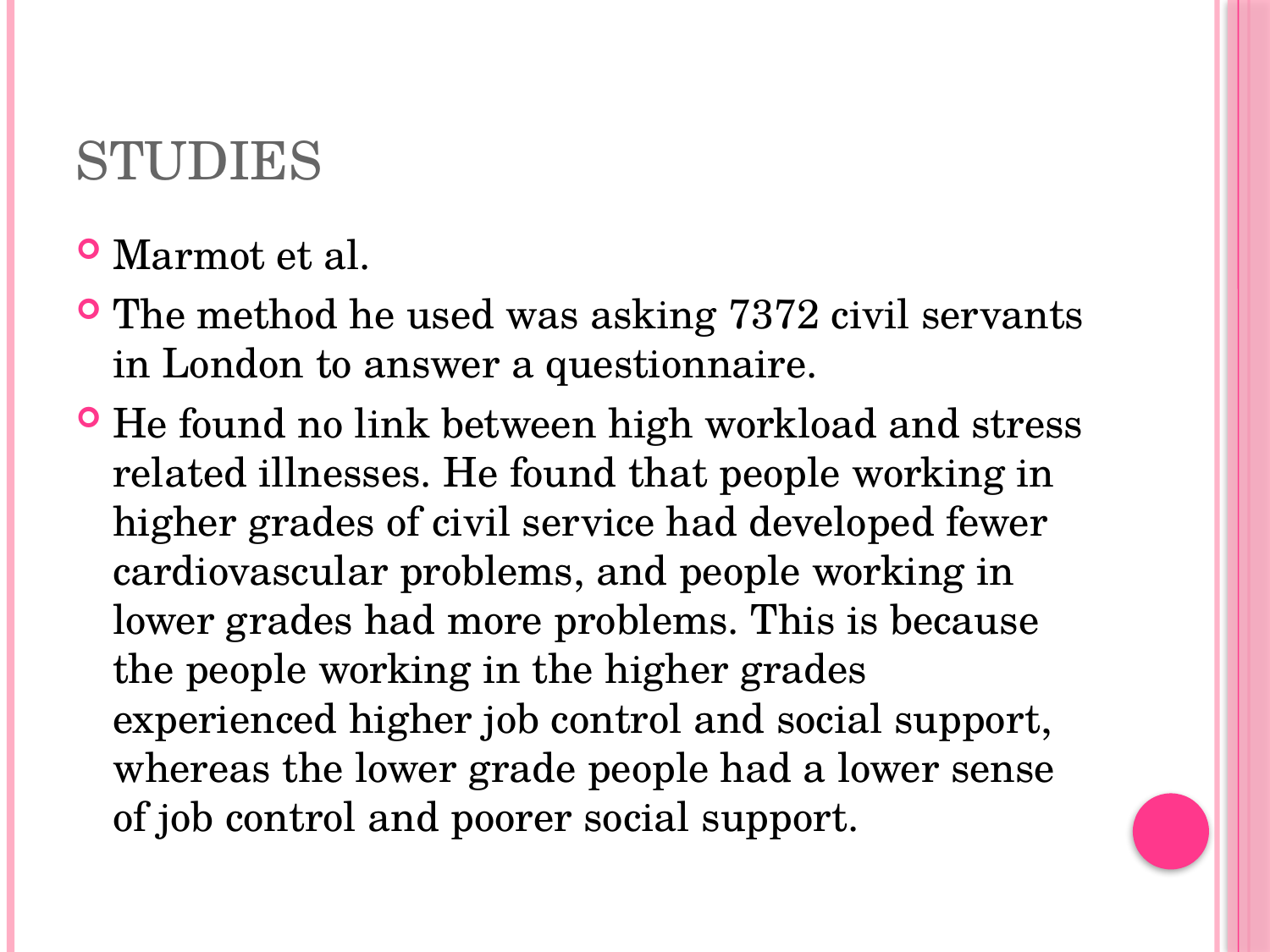

# Studies
Marmot et al.
The method he used was asking 7372 civil servants in London to answer a questionnaire.
He found no link between high workload and stress related illnesses. He found that people working in higher grades of civil service had developed fewer cardiovascular problems, and people working in lower grades had more problems. This is because the people working in the higher grades experienced higher job control and social support, whereas the lower grade people had a lower sense of job control and poorer social support.